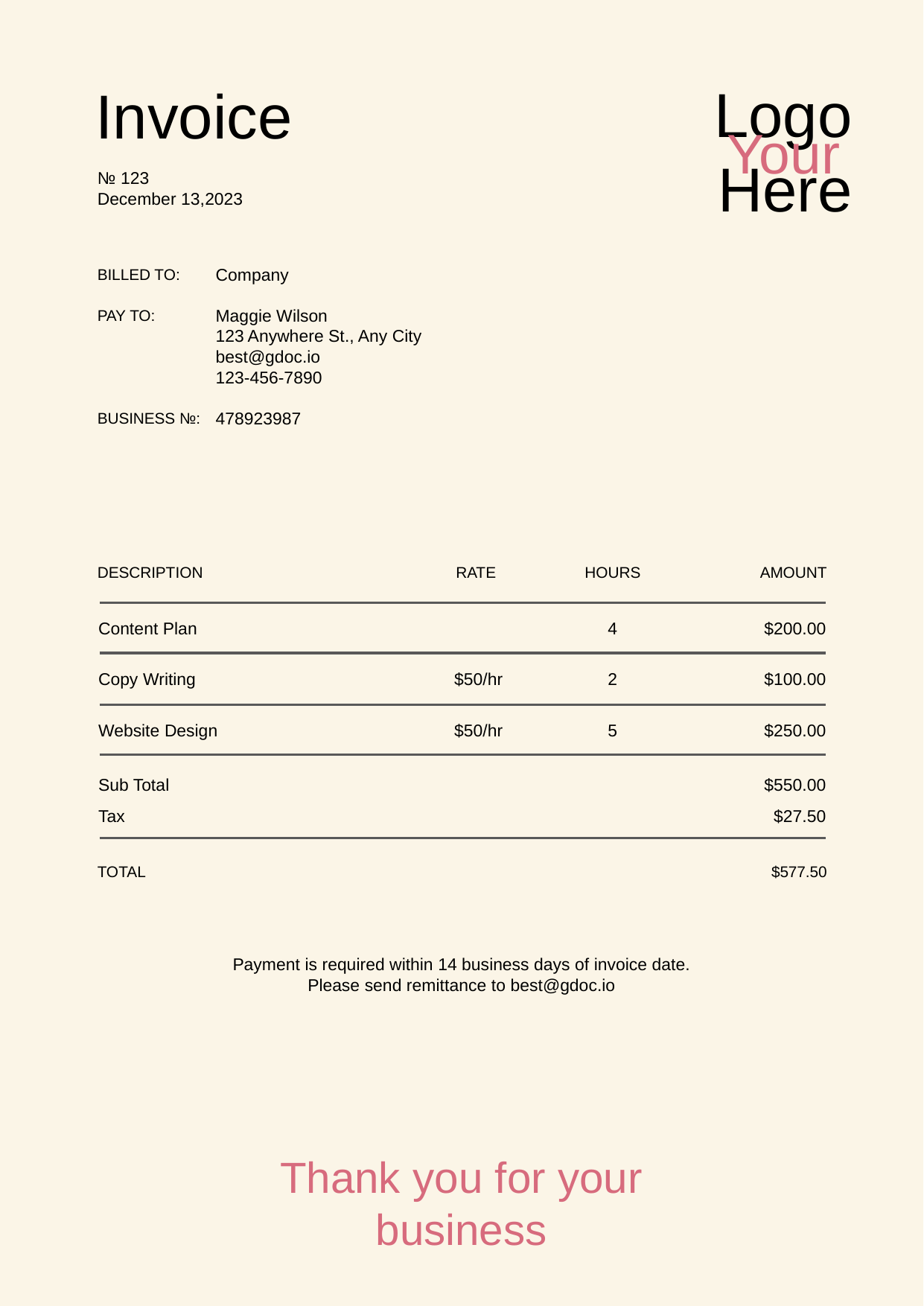

Logo
Here
Invoice
Your
№ 123
December 13,2023
Company
BILLED TO:
Maggie Wilson
123 Anywhere St., Any City
best@gdoc.io
123-456-7890
PAY TO:
478923987
BUSINESS №:
DESCRIPTION
RATE
HOURS
AMOUNT
Content Plan
4
$200.00
Copy Writing
$50/hr
2
$100.00
Website Design
$50/hr
5
$250.00
Sub Total
$550.00
Tax
$27.50
TOTAL
$577.50
Payment is required within 14 business days of invoice date.
Please send remittance to best@gdoc.io
Thank you for your business